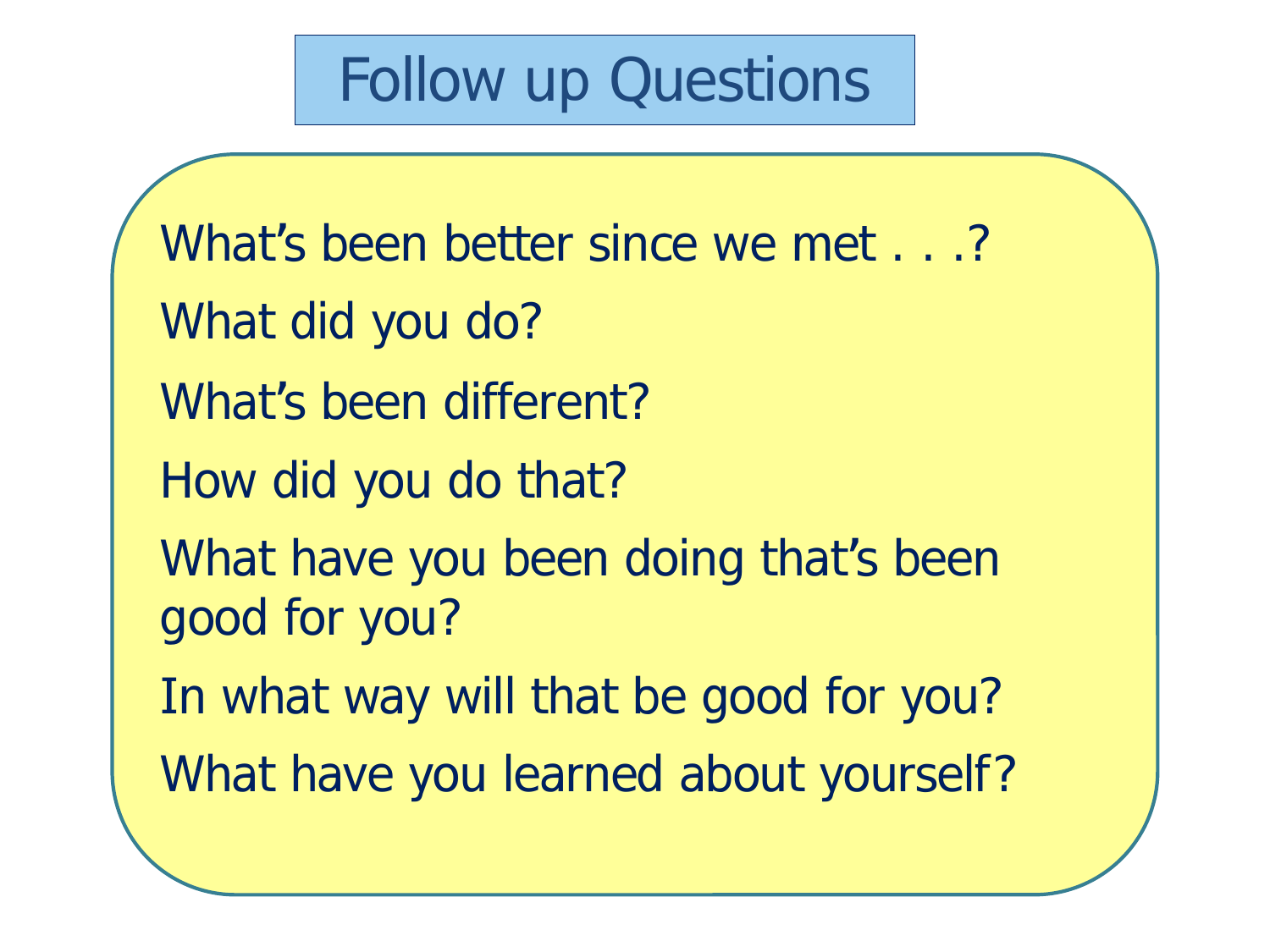

Follow up Questions

What’s been better since we met . . .?

What did you do?

What’s been different?

How did you do that?

What have you been doing that’s been good for you?

In what way will that be good for you?

What have you learned about yourself?